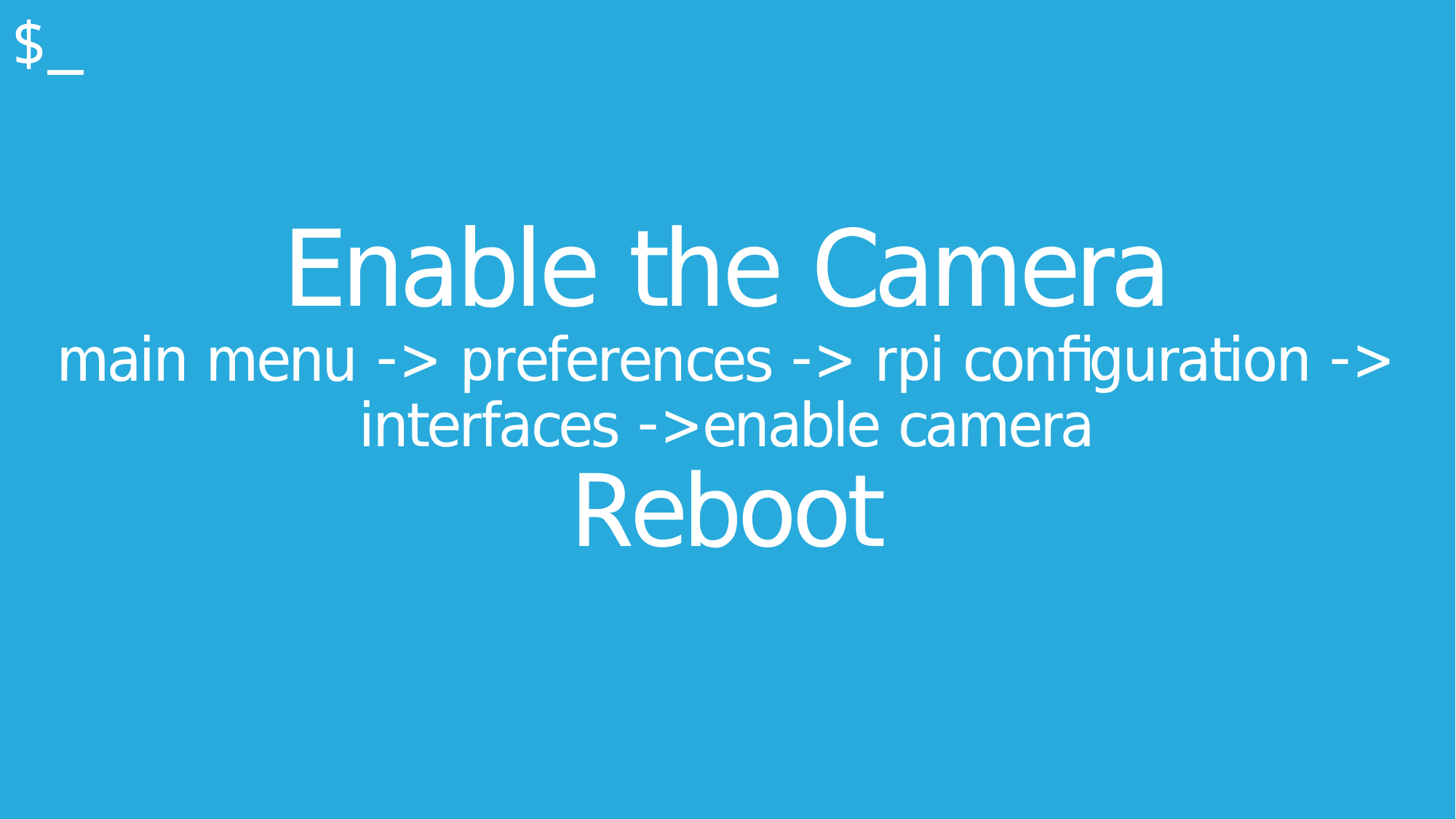

$_
Enable the Camera
main menu -> preferences -> rpi configuration -> interfaces ->enable camera
Reboot